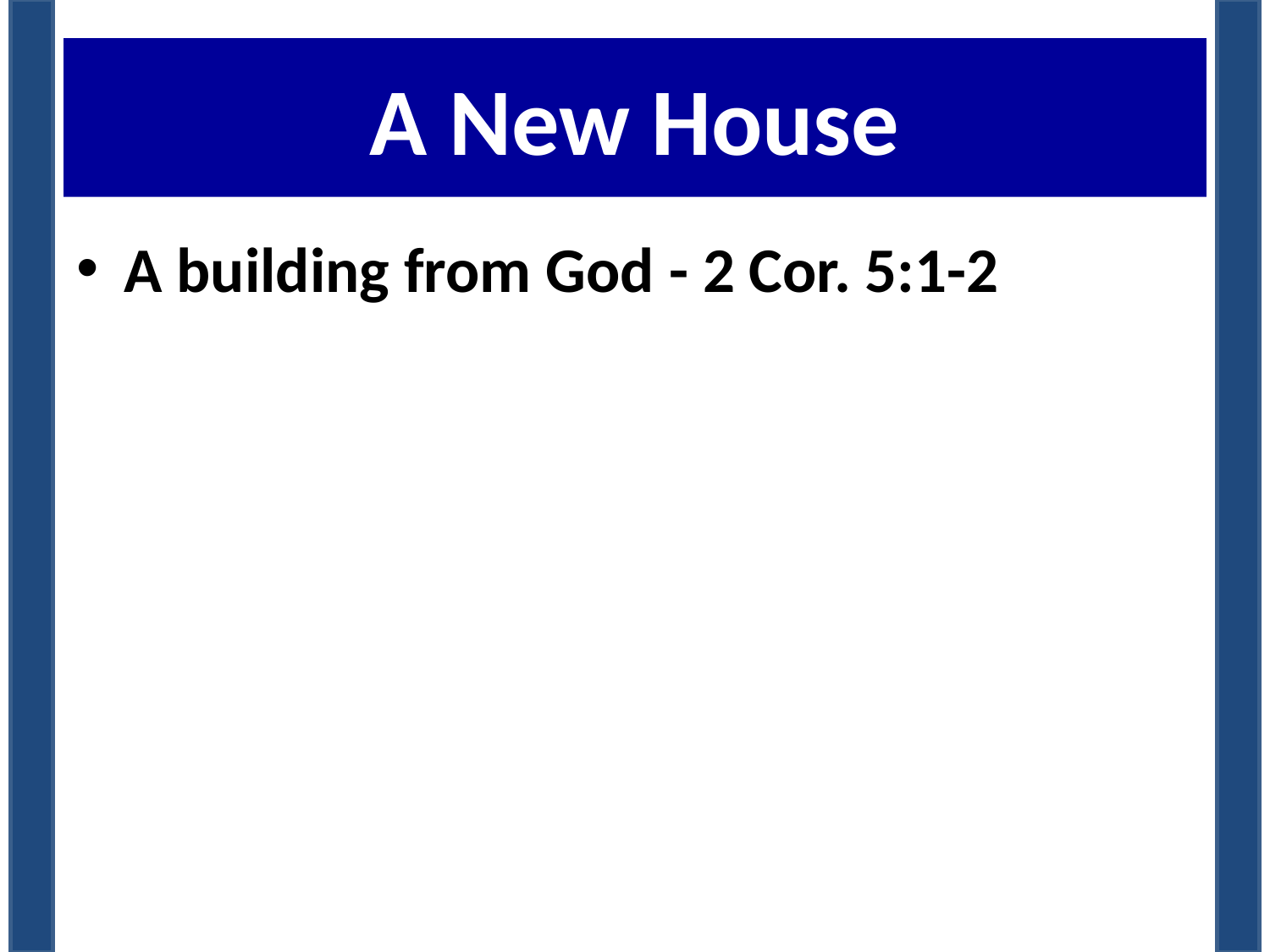

# A New House
A building from God - 2 Cor. 5:1-2